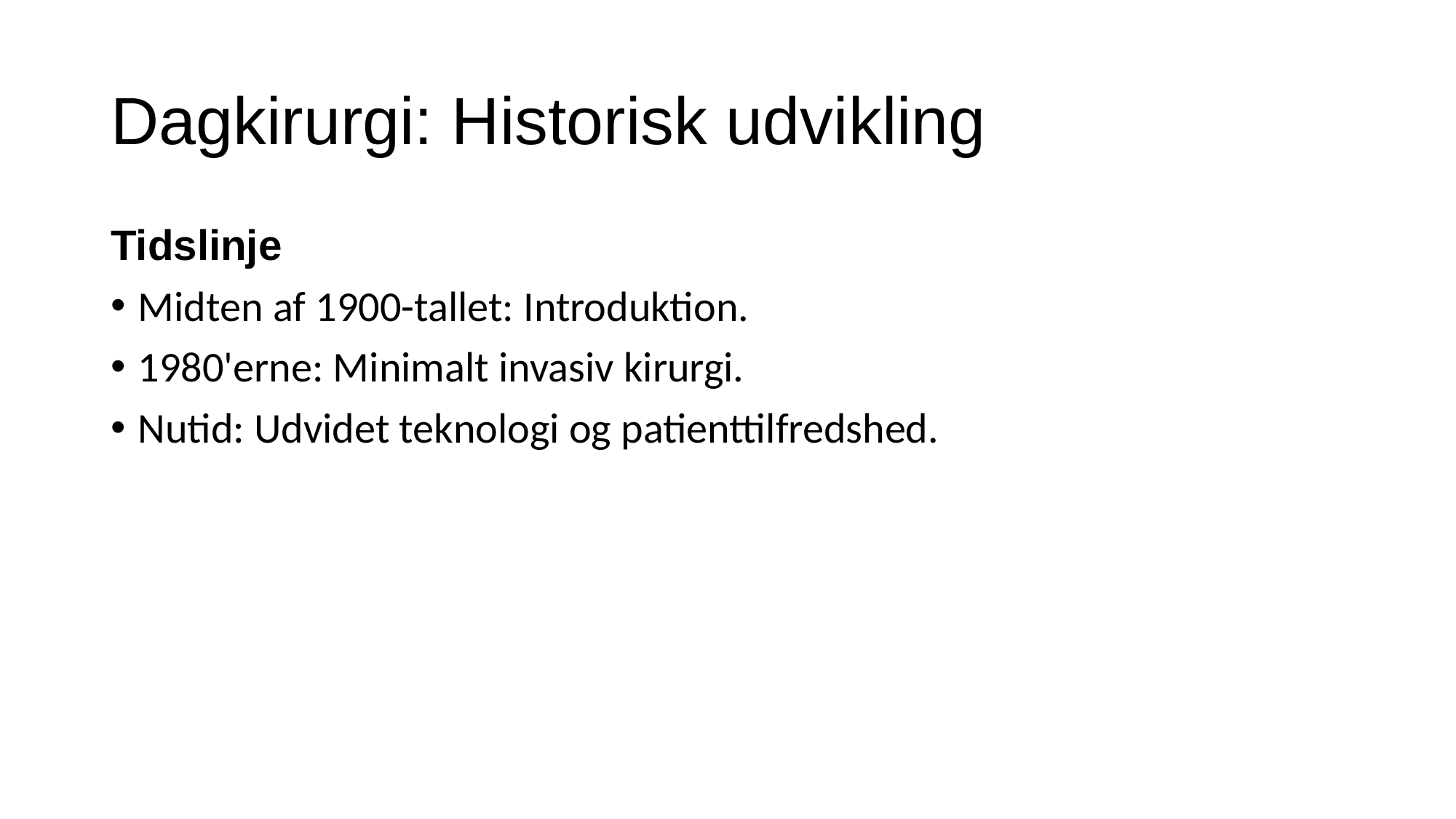

# Dagkirurgi: Historisk udvikling
Tidslinje
Midten af 1900-tallet: Introduktion.
1980'erne: Minimalt invasiv kirurgi.
Nutid: Udvidet teknologi og patienttilfredshed.